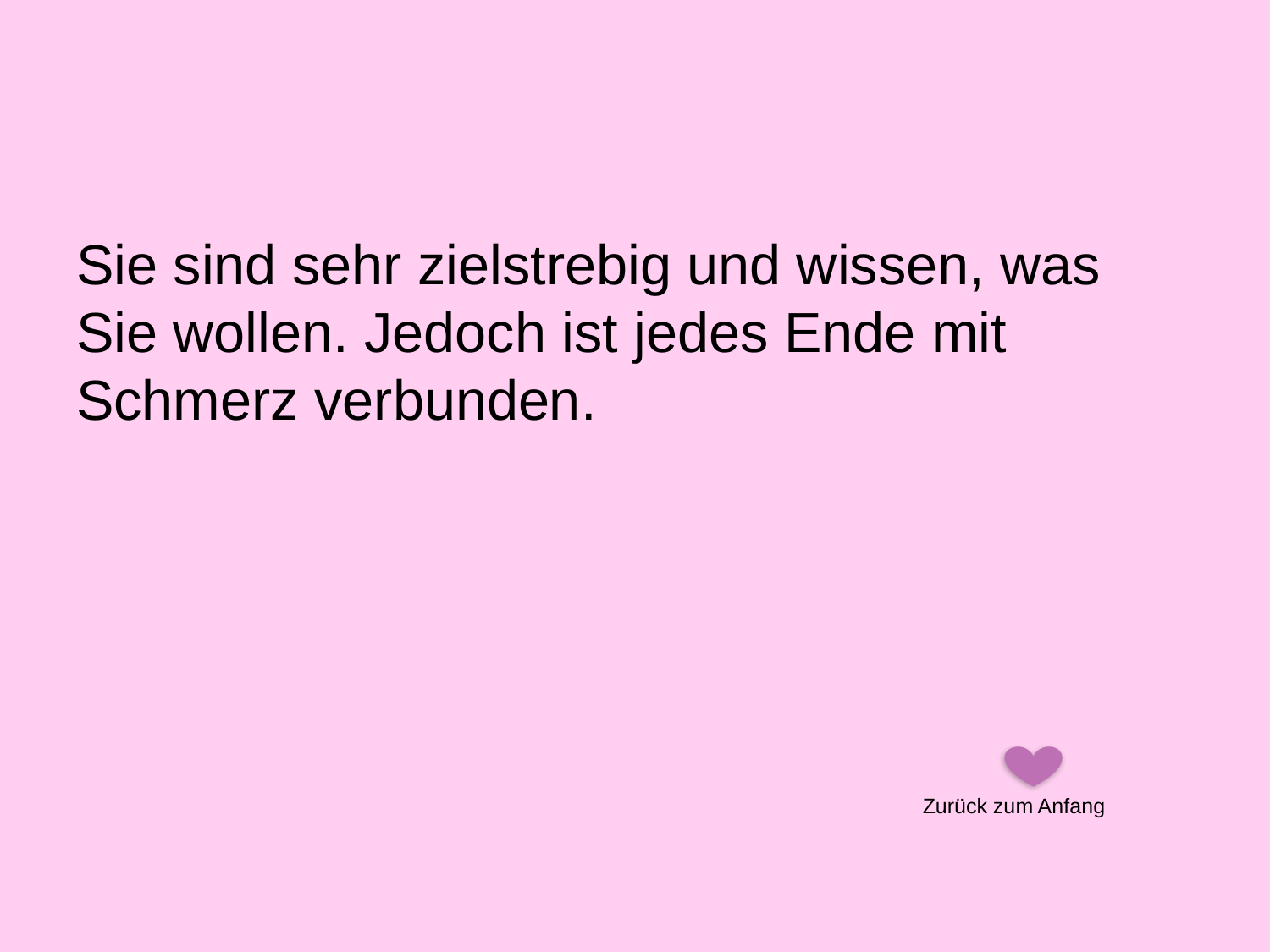

#
Sie sind sehr zielstrebig und wissen, was Sie wollen. Jedoch ist jedes Ende mit Schmerz verbunden.